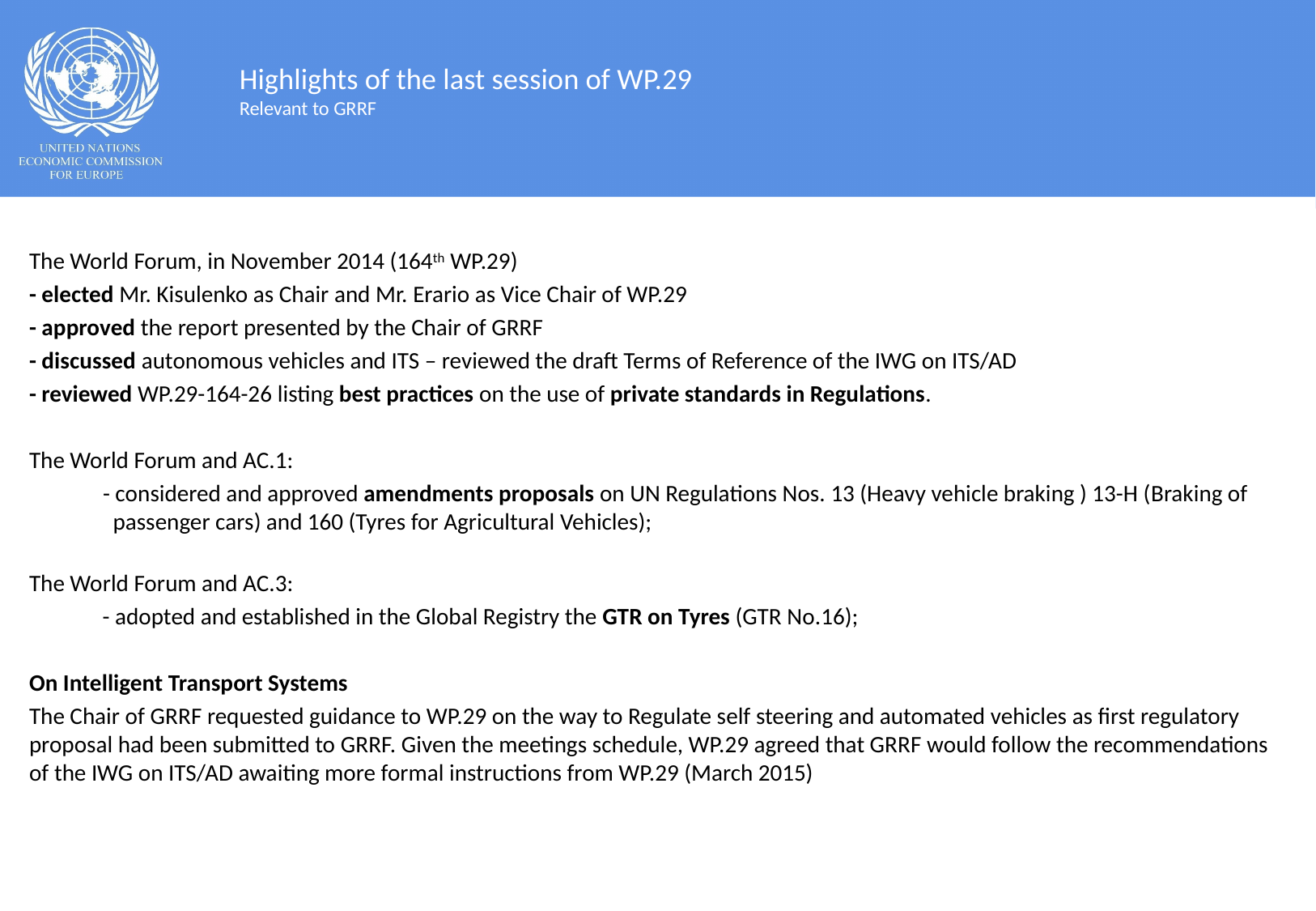

# Highlights of the last session of WP.29 Relevant to GRRF

The World Forum, in November 2014 (164th WP.29)
- elected Mr. Kisulenko as Chair and Mr. Erario as Vice Chair of WP.29
- approved the report presented by the Chair of GRRF
- discussed autonomous vehicles and ITS – reviewed the draft Terms of Reference of the IWG on ITS/AD
- reviewed WP.29-164-26 listing best practices on the use of private standards in Regulations.

The World Forum and AC.1:
              - considered and approved amendments proposals on UN Regulations Nos. 13 (Heavy vehicle braking ) 13-H (Braking of   passenger cars) and 160 (Tyres for Agricultural Vehicles);
The World Forum and AC.3:
 - adopted and established in the Global Registry the GTR on Tyres (GTR No.16);

On Intelligent Transport Systems
The Chair of GRRF requested guidance to WP.29 on the way to Regulate self steering and automated vehicles as first regulatory proposal had been submitted to GRRF. Given the meetings schedule, WP.29 agreed that GRRF would follow the recommendations of the IWG on ITS/AD awaiting more formal instructions from WP.29 (March 2015)